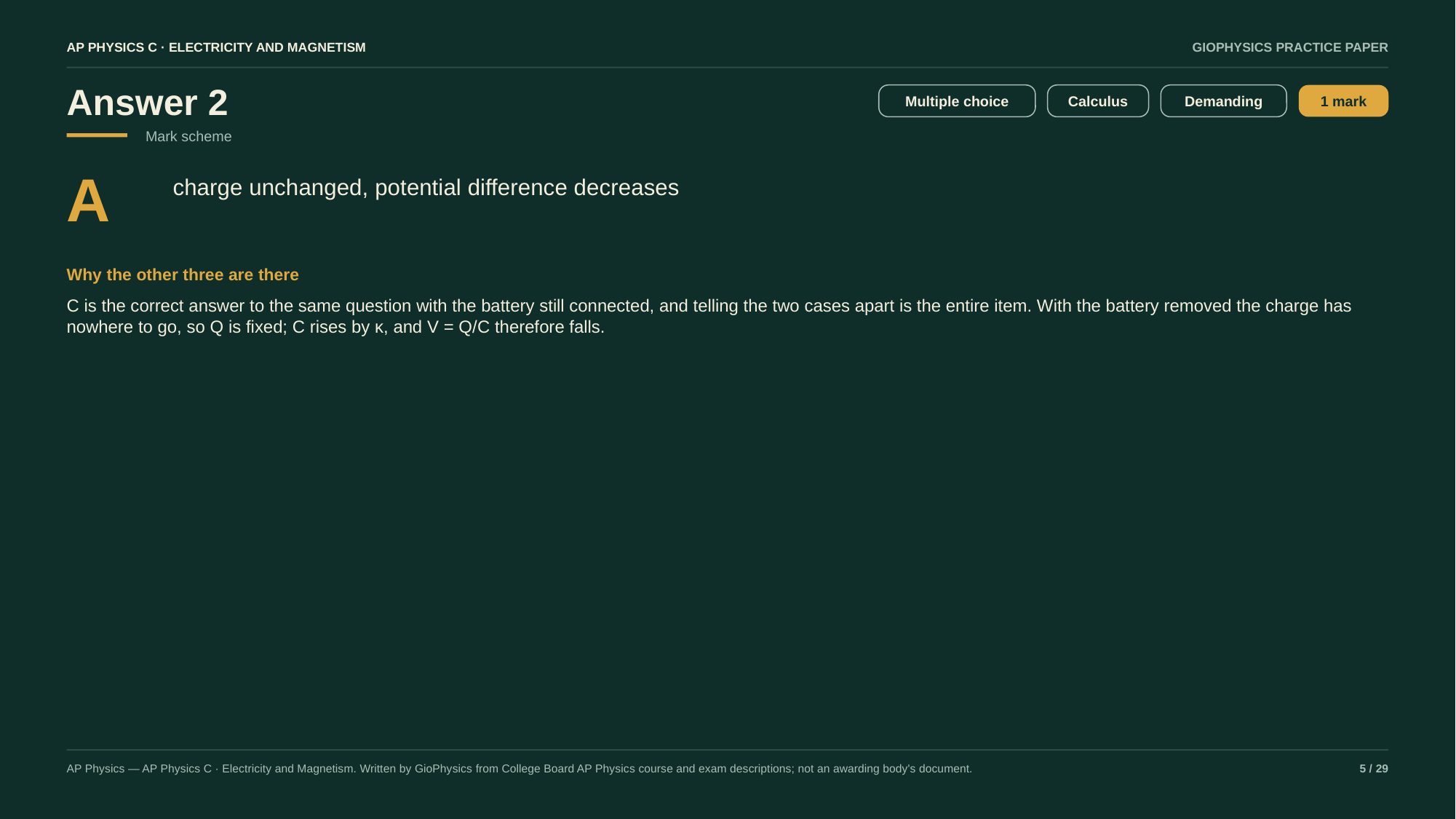

AP PHYSICS C · ELECTRICITY AND MAGNETISM
GIOPHYSICS PRACTICE PAPER

Answer 2

Multiple choice

Calculus

Demanding

1 mark
Mark scheme

A
charge unchanged, potential difference decreases
Why the other three are there
C is the correct answer to the same question with the battery still connected, and telling the two cases apart is the entire item. With the battery removed the charge has nowhere to go, so Q is fixed; C rises by κ, and V = Q/C therefore falls.

AP Physics — AP Physics C · Electricity and Magnetism. Written by GioPhysics from College Board AP Physics course and exam descriptions; not an awarding body's document.
5 / 29